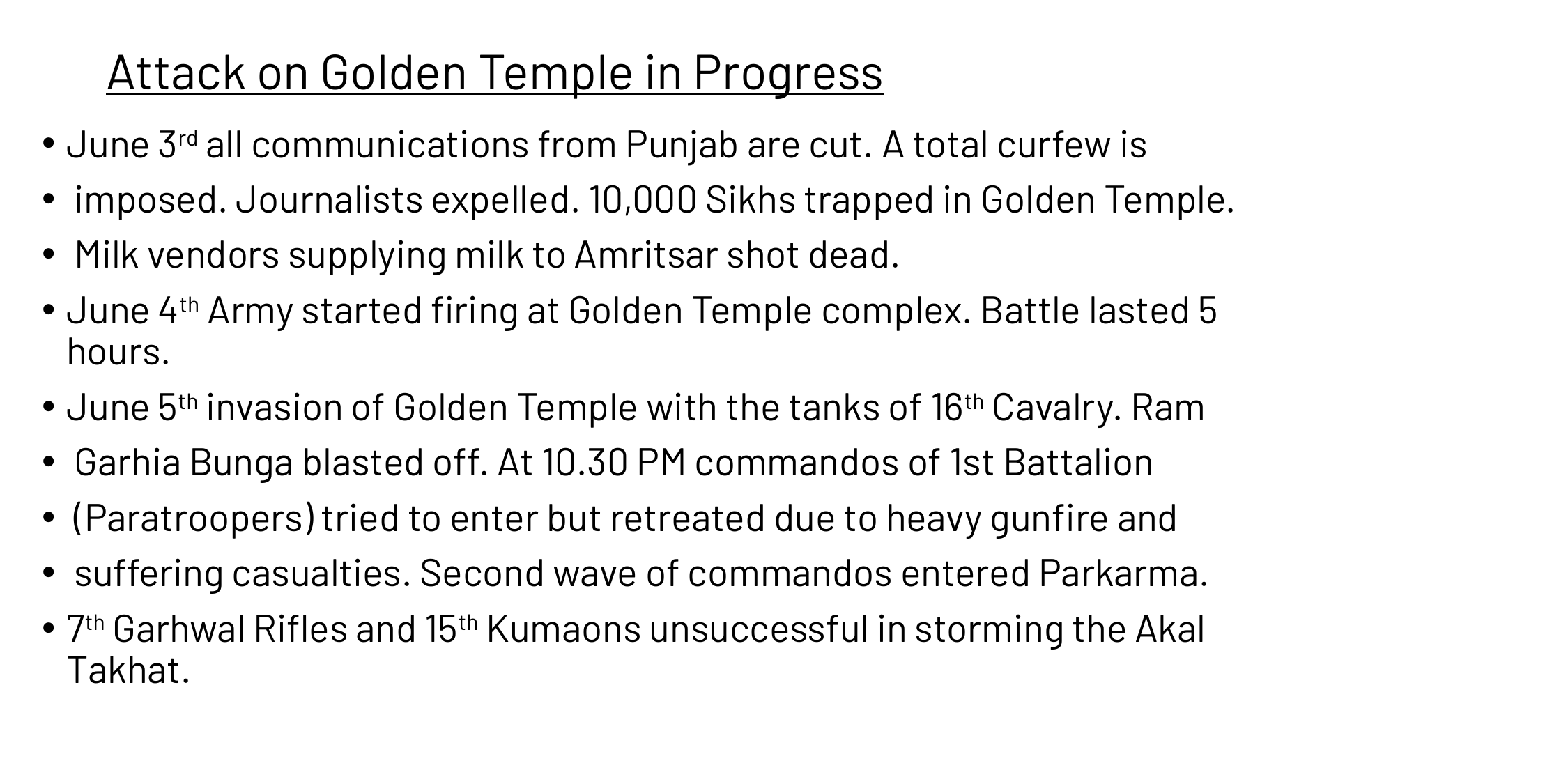

# Attack on Golden Temple in Progress
June 3rd all communications from Punjab are cut. A total curfew is
 imposed. Journalists expelled. 10,000 Sikhs trapped in Golden Temple.
 Milk vendors supplying milk to Amritsar shot dead.
June 4th Army started firing at Golden Temple complex. Battle lasted 5 hours.
June 5th invasion of Golden Temple with the tanks of 16th Cavalry. Ram
 Garhia Bunga blasted off. At 10.30 PM commandos of 1st Battalion
 (Paratroopers) tried to enter but retreated due to heavy gunfire and
 suffering casualties. Second wave of commandos entered Parkarma.
7th Garhwal Rifles and 15th Kumaons unsuccessful in storming the Akal Takhat.